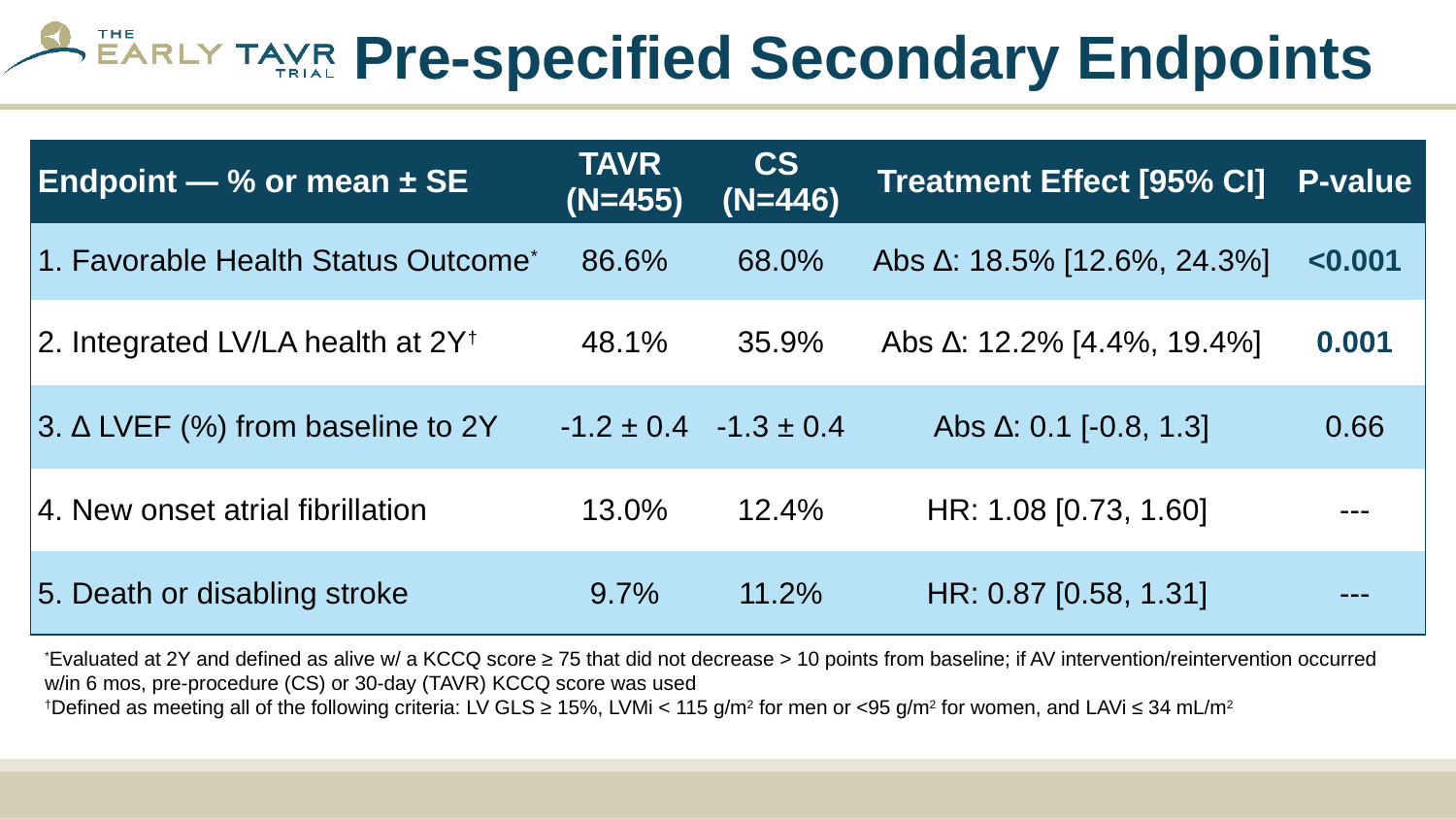

# Pre-specified Secondary Endpoints
| Endpoint — % or mean ± SE | TAVR (N=455) | CS (N=446) | Treatment Effect [95% CI] | P-value |
| --- | --- | --- | --- | --- |
| 1. Favorable Health Status Outcome\* | 86.6% | 68.0% | Abs ∆: 18.5% [12.6%, 24.3%] | <0.001 |
| 2. Integrated LV/LA health at 2Y† | 48.1% | 35.9% | Abs ∆: 12.2% [4.4%, 19.4%] | 0.001 |
| 3. ∆ LVEF (%) from baseline to 2Y | -1.2 ± 0.4 | -1.3 ± 0.4 | Abs ∆: 0.1 [-0.8, 1.3] | 0.66 |
| 4. New onset atrial fibrillation | 13.0% | 12.4% | HR: 1.08 [0.73, 1.60] | --- |
| 5. Death or disabling stroke | 9.7% | 11.2% | HR: 0.87 [0.58, 1.31] | --- |
*Evaluated at 2Y and defined as alive w/ a KCCQ score ≥ 75 that did not decrease > 10 points from baseline; if AV intervention/reintervention occurred w/in 6 mos, pre-procedure (CS) or 30-day (TAVR) KCCQ score was used
†Defined as meeting all of the following criteria: LV GLS ≥ 15%, LVMi < 115 g/m2 for men or <95 g/m2 for women, and LAVi ≤ 34 mL/m2